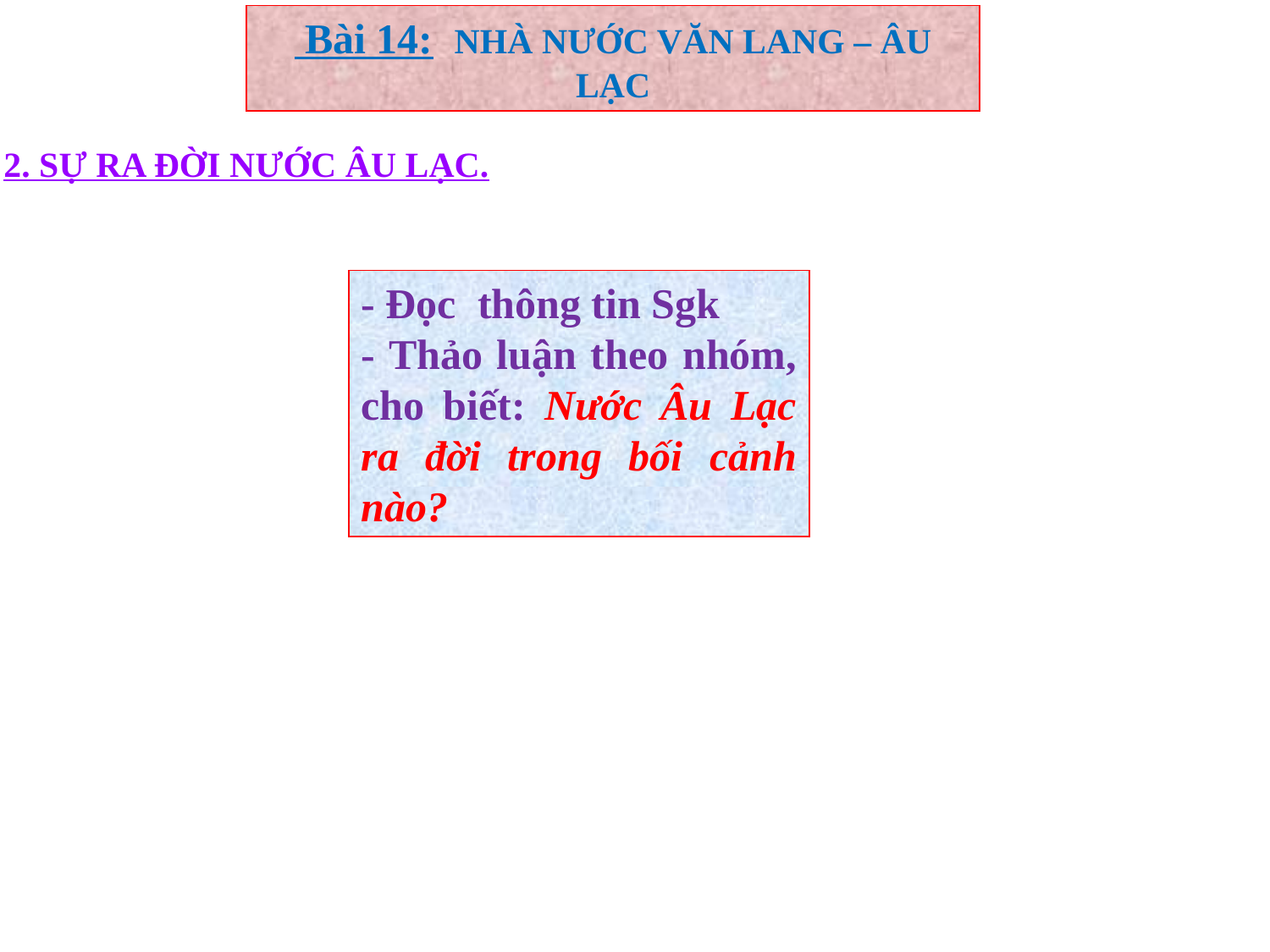

Bài 14:  NHÀ NƯỚC VĂN LANG – ÂU LẠC

2. SỰ RA ĐỜI NƯỚC ÂU LẠC.
- Đọc  thông tin Sgk
- Thảo luận theo nhóm, cho biết: Nước Âu Lạc ra đời trong bối cảnh nào?